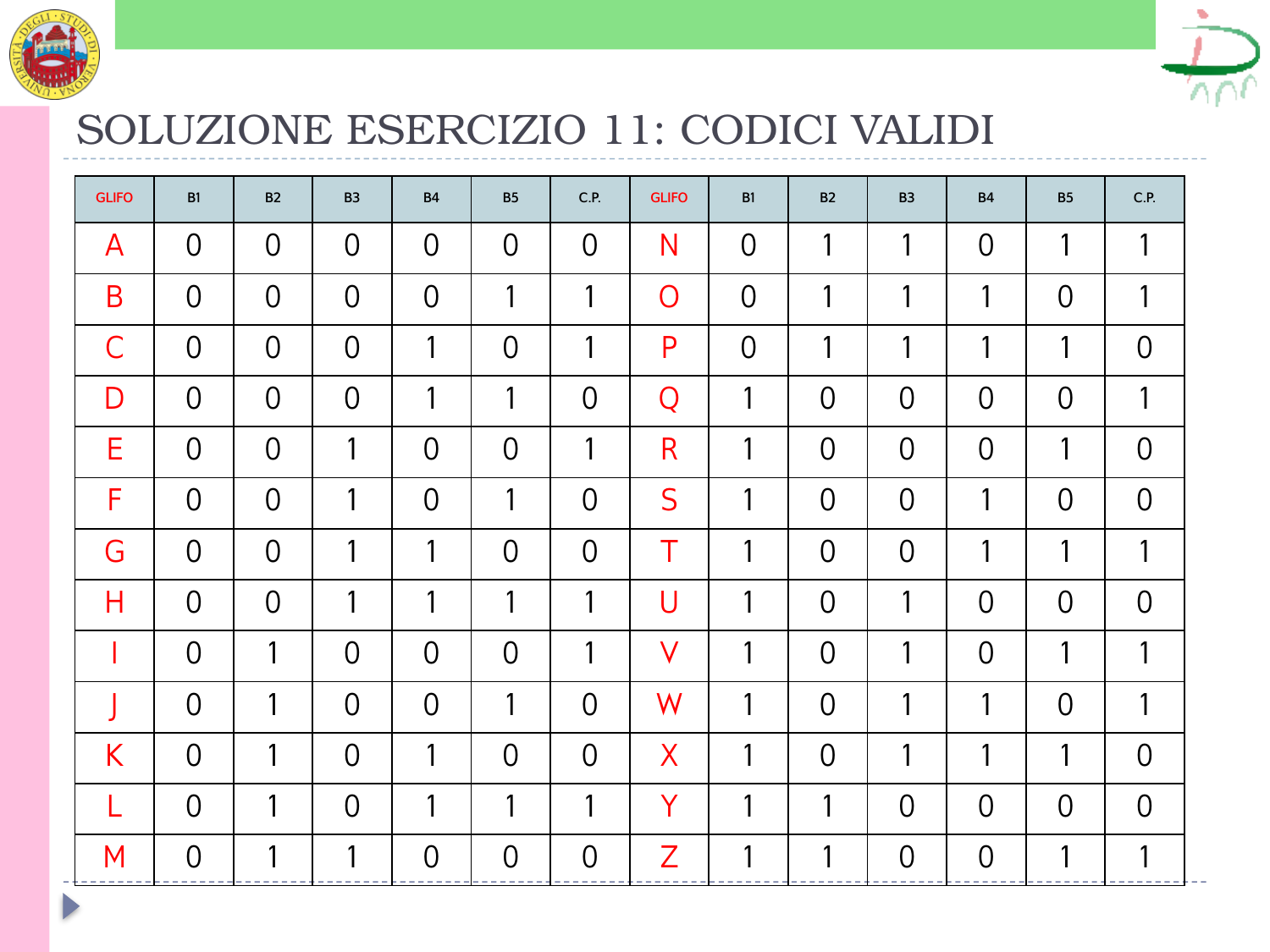

# SOLUZIONE ESERCIZIO 11: CODICI VALIDI
| GLIFO | B1 | B2 | B3 | B4 | B5 | C.P. | GLIFO | B1 | B2 | B3 | B4 | B5 | C.P. |
| --- | --- | --- | --- | --- | --- | --- | --- | --- | --- | --- | --- | --- | --- |
| A | 0 | 0 | 0 | 0 | 0 | 0 | N | 0 | 1 | 1 | 0 | 1 | 1 |
| B | 0 | 0 | 0 | 0 | 1 | 1 | O | 0 | 1 | 1 | 1 | 0 | 1 |
| C | 0 | 0 | 0 | 1 | 0 | 1 | P | 0 | 1 | 1 | 1 | 1 | 0 |
| D | 0 | 0 | 0 | 1 | 1 | 0 | Q | 1 | 0 | 0 | 0 | 0 | 1 |
| E | 0 | 0 | 1 | 0 | 0 | 1 | R | 1 | 0 | 0 | 0 | 1 | 0 |
| F | 0 | 0 | 1 | 0 | 1 | 0 | S | 1 | 0 | 0 | 1 | 0 | 0 |
| G | 0 | 0 | 1 | 1 | 0 | 0 | T | 1 | 0 | 0 | 1 | 1 | 1 |
| H | 0 | 0 | 1 | 1 | 1 | 1 | U | 1 | 0 | 1 | 0 | 0 | 0 |
| I | 0 | 1 | 0 | 0 | 0 | 1 | V | 1 | 0 | 1 | 0 | 1 | 1 |
| J | 0 | 1 | 0 | 0 | 1 | 0 | W | 1 | 0 | 1 | 1 | 0 | 1 |
| K | 0 | 1 | 0 | 1 | 0 | 0 | X | 1 | 0 | 1 | 1 | 1 | 0 |
| L | 0 | 1 | 0 | 1 | 1 | 1 | Y | 1 | 1 | 0 | 0 | 0 | 0 |
| M | 0 | 1 | 1 | 0 | 0 | 0 | Z | 1 | 1 | 0 | 0 | 1 | 1 |